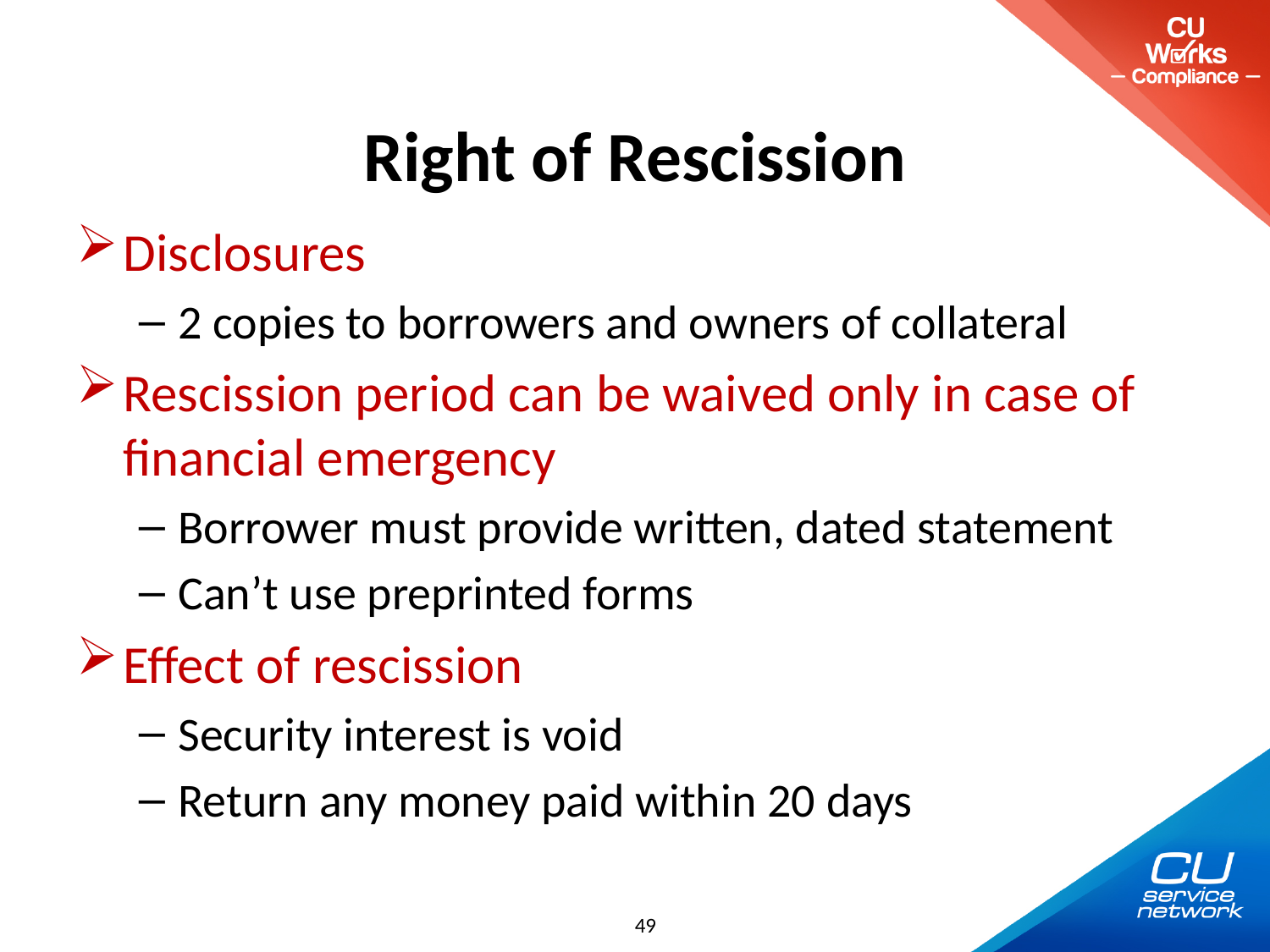

# Right of Rescission
Disclosures
2 copies to borrowers and owners of collateral
Rescission period can be waived only in case of financial emergency
Borrower must provide written, dated statement
Can’t use preprinted forms
Effect of rescission
Security interest is void
Return any money paid within 20 days
49